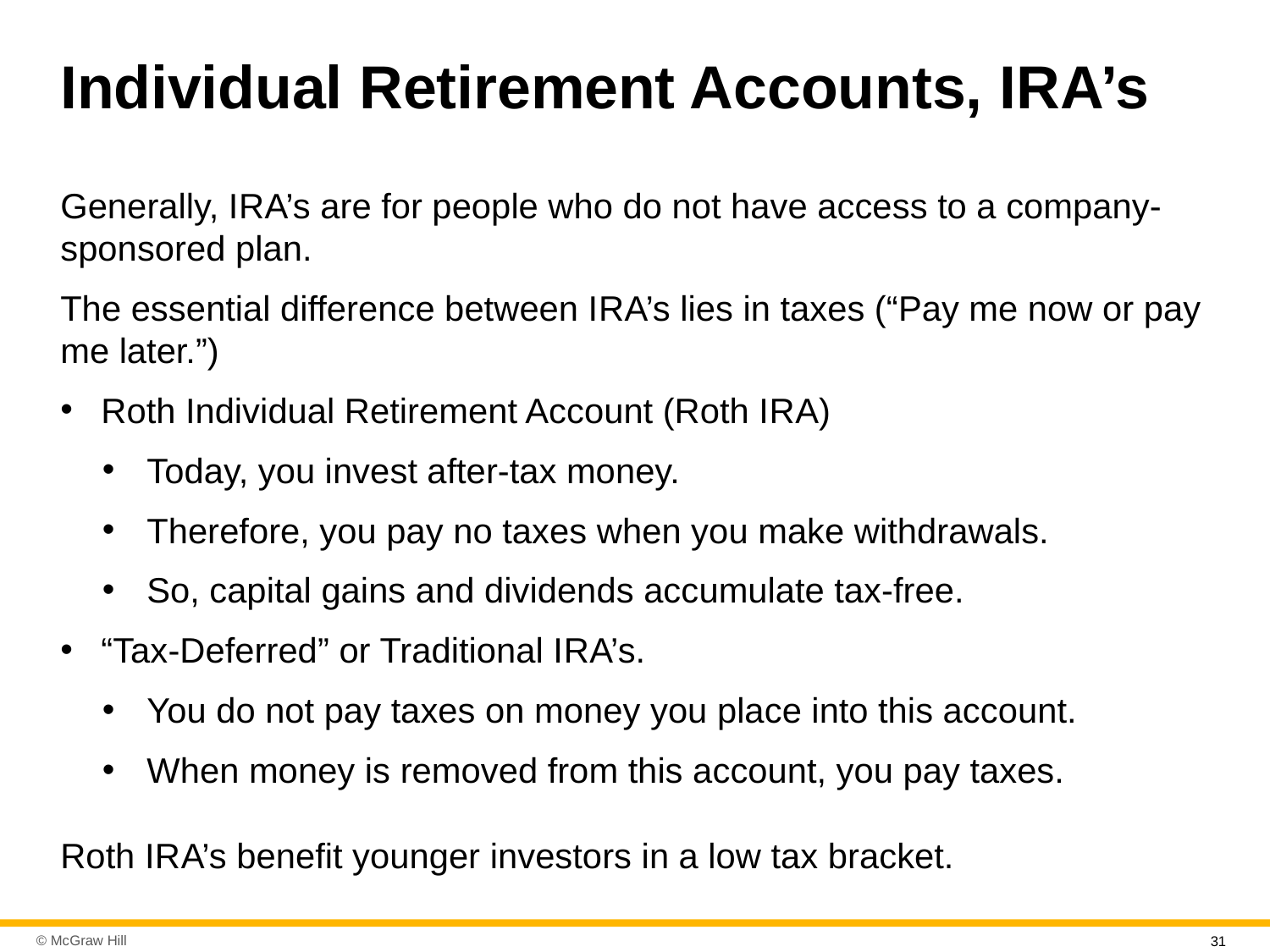

# Individual Retirement Accounts, I R A’s
Generally, I R A’s are for people who do not have access to a company-sponsored plan.
The essential difference between I R A’s lies in taxes (“Pay me now or pay me later.”)
Roth Individual Retirement Account (Roth I R A)
Today, you invest after-tax money.
Therefore, you pay no taxes when you make withdrawals.
So, capital gains and dividends accumulate tax-free.
“Tax-Deferred” or Traditional I R A’s.
You do not pay taxes on money you place into this account.
When money is removed from this account, you pay taxes.
Roth I R A’s benefit younger investors in a low tax bracket.
31